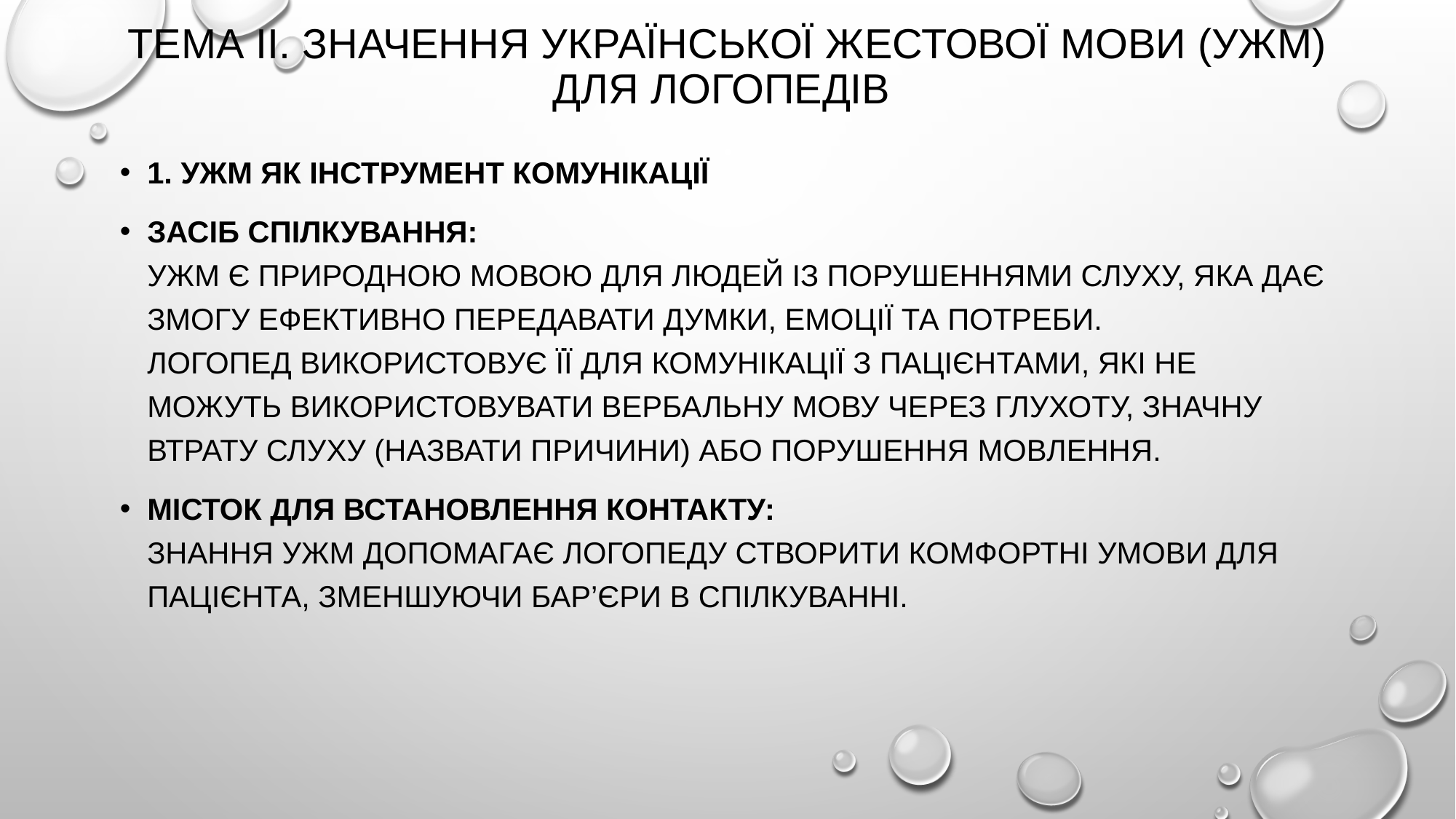

# ТЕМА II. Значення Української жестової мови (УЖМ) для логопедів
1. УЖМ як інструмент комунікації
Засіб спілкування:
УЖМ є природною мовою для людей із порушеннями слуху, яка дає змогу ефективно передавати думки, емоції та потреби.
Логопед використовує її для комунікації з пацієнтами, які не можуть використовувати вербальну мову через глухоту, значну втрату слуху (назвати причини) або порушення мовлення.
Місток для встановлення контакту:
Знання УЖМ допомагає логопеду створити комфортні умови для пацієнта, зменшуючи бар’єри в спілкуванні.